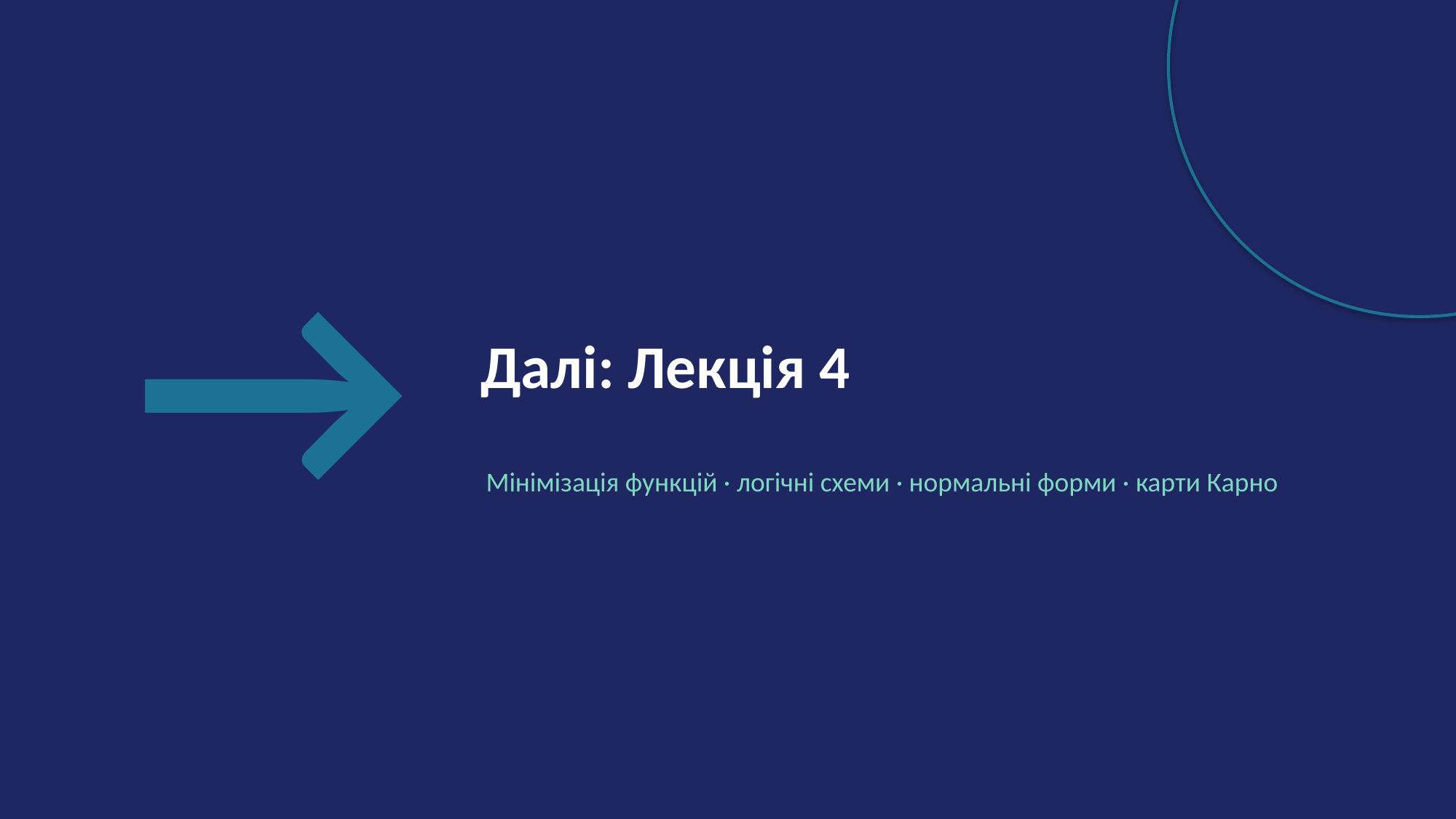

→
Далі: Лекція 4
Мінімізація функцій · логічні схеми · нормальні форми · карти Карно